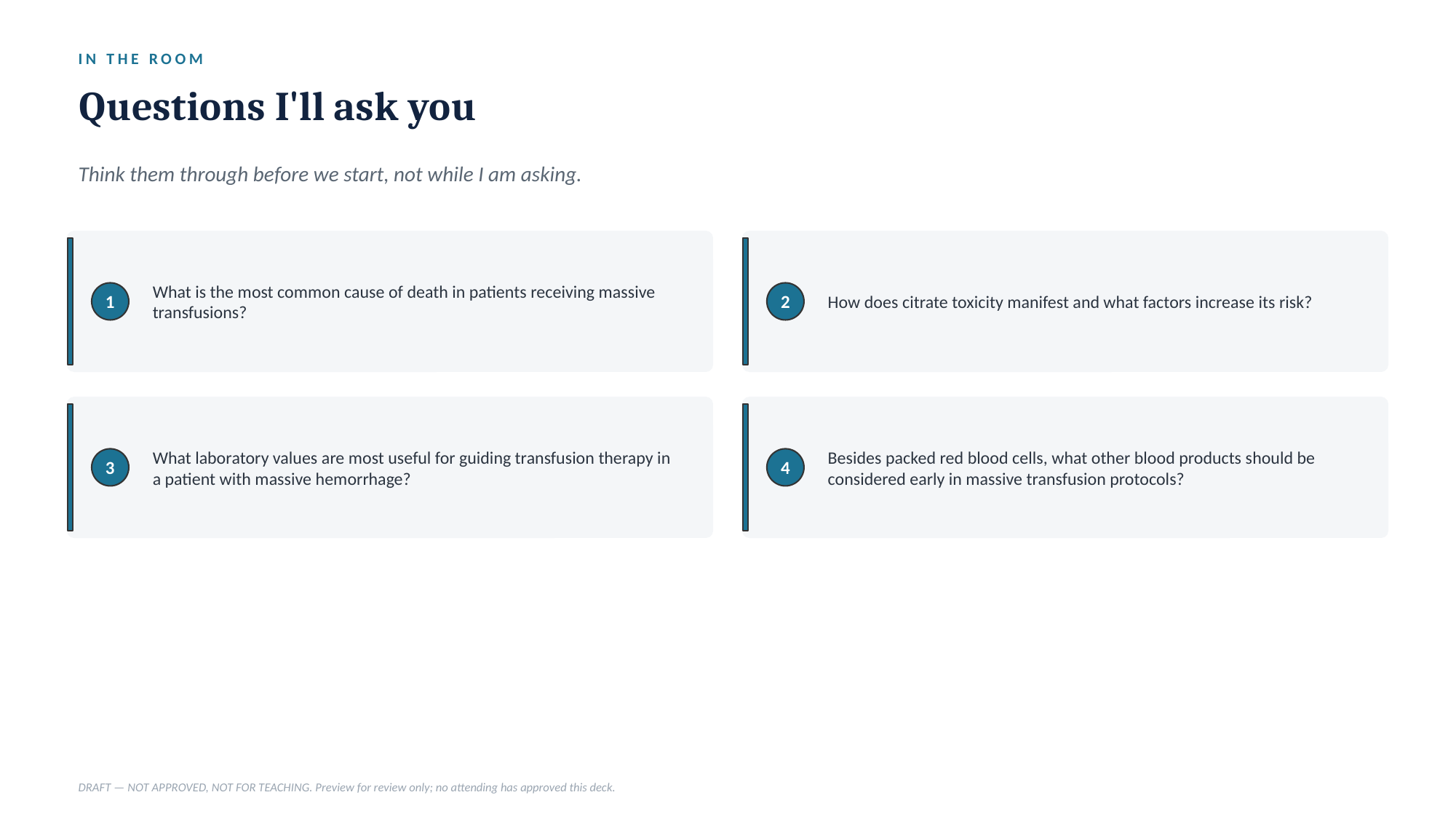

IN THE ROOM
Questions I'll ask you
Think them through before we start, not while I am asking.

What is the most common cause of death in patients receiving massive transfusions?
How does citrate toxicity manifest and what factors increase its risk?

1

2

What laboratory values are most useful for guiding transfusion therapy in a patient with massive hemorrhage?
Besides packed red blood cells, what other blood products should be considered early in massive transfusion protocols?

3

4
DRAFT — NOT APPROVED, NOT FOR TEACHING. Preview for review only; no attending has approved this deck.